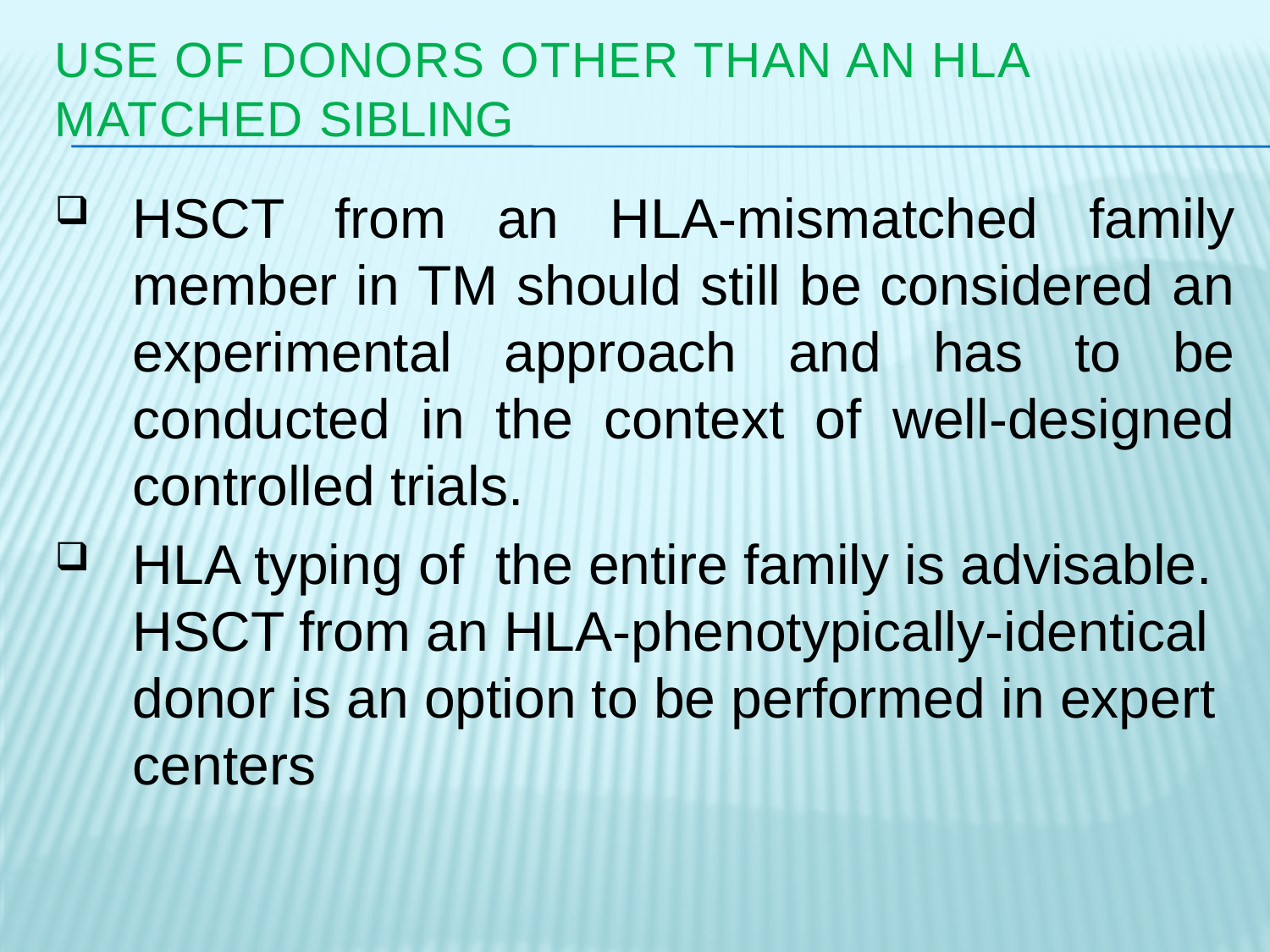

# Use of donors other than an HLA matched sibling
HSCT from an HLA-mismatched family member in TM should still be considered an experimental approach and has to be conducted in the context of well-designed controlled trials.
HLA typing of  the entire family is advisable. HSCT from an HLA-phenotypically-identical donor is an option to be performed in expert centers